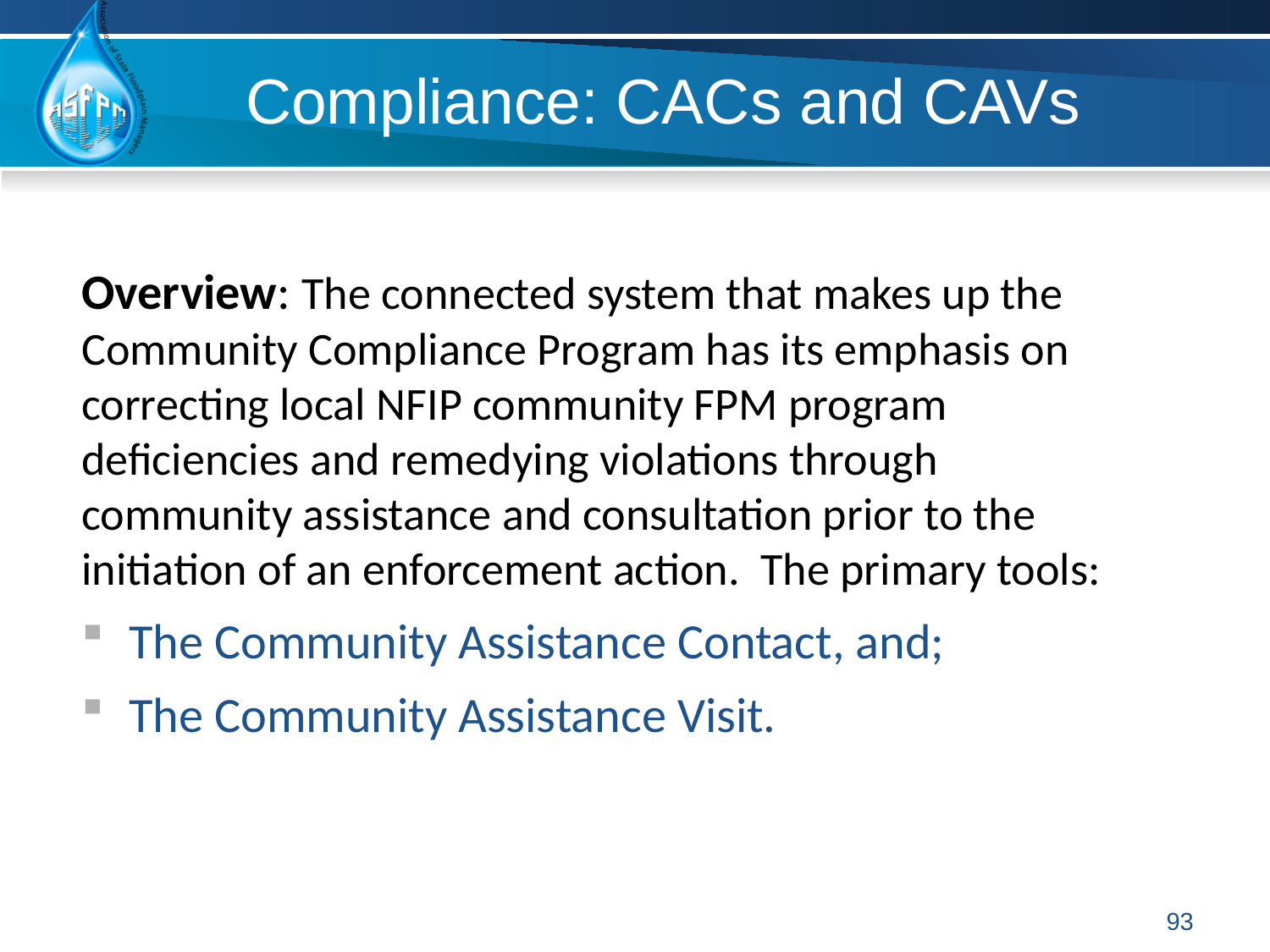

# Compliance: CACs and CAVs

Overview: The connected system that makes up the Community Compliance Program has its emphasis on correcting local NFIP community FPM program deficiencies and remedying violations through community assistance and consultation prior to the initiation of an enforcement action.  The primary tools:
The Community Assistance Contact, and;
The Community Assistance Visit.

93